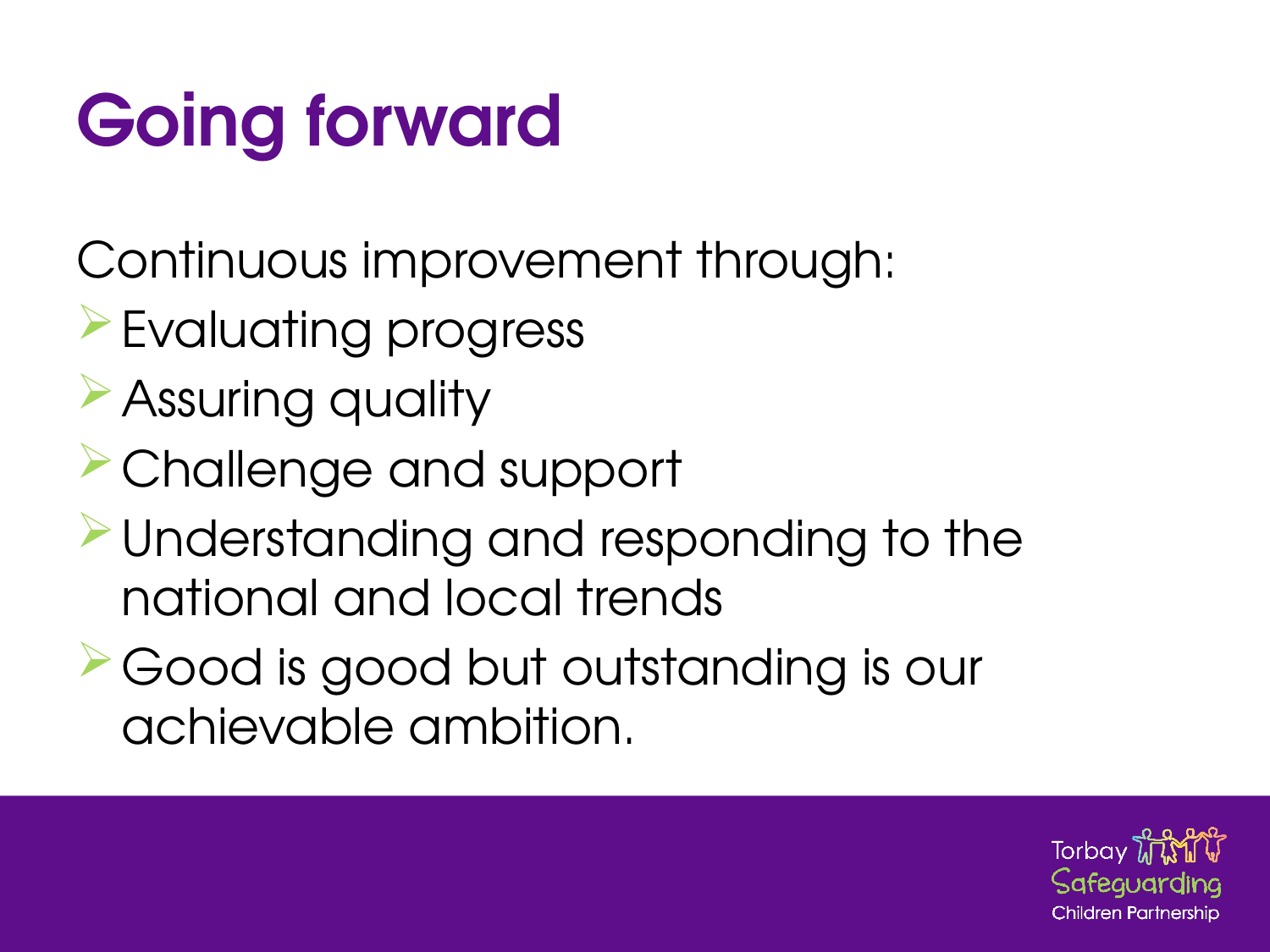

# Going forward
Continuous improvement through:
Evaluating progress
Assuring quality
Challenge and support
Understanding and responding to the national and local trends
Good is good but outstanding is our achievable ambition.